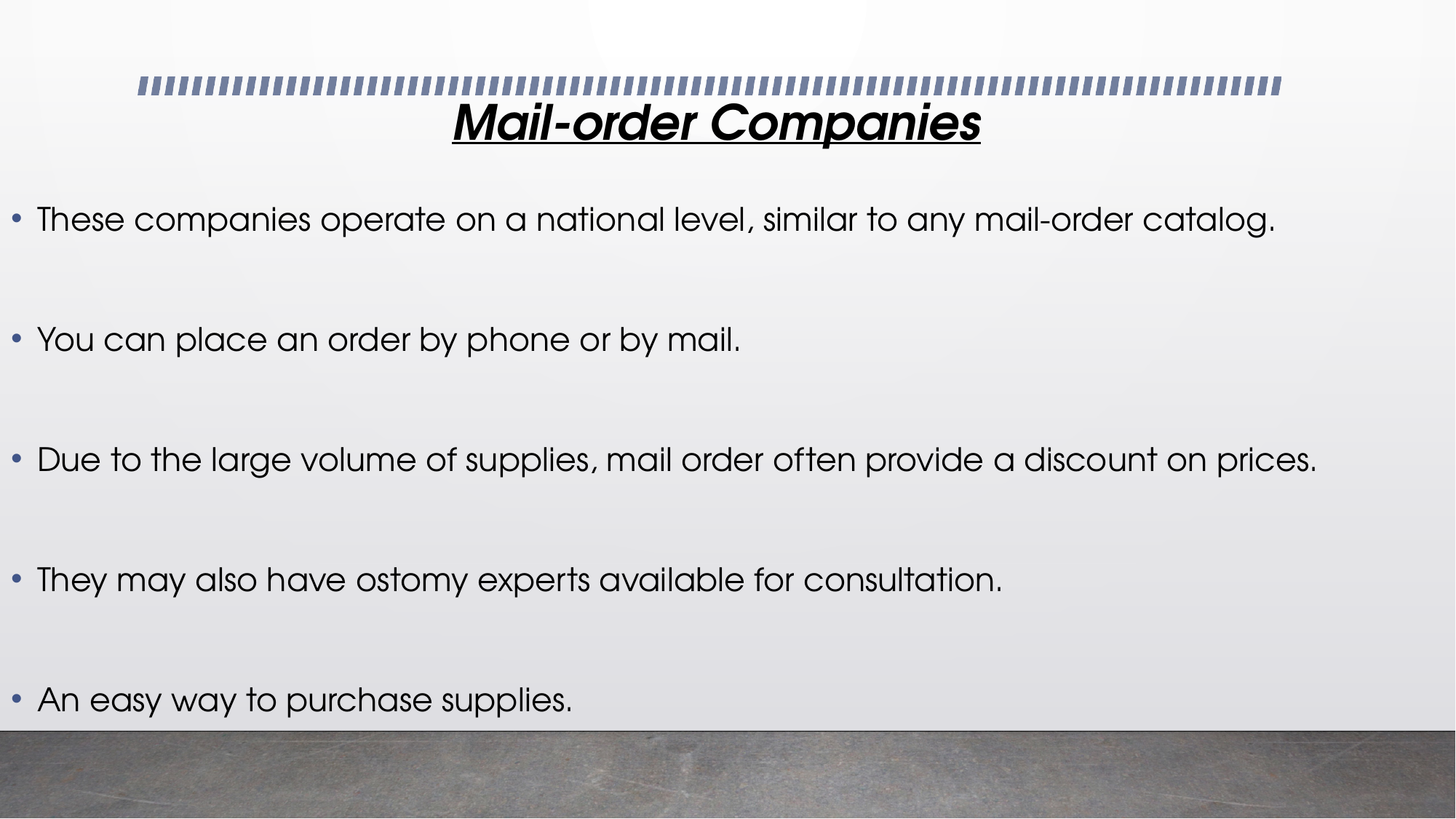

# Mail-order Companies
These companies operate on a national level, similar to any mail-order catalog.

You can place an order by phone or by mail.

Due to the large volume of supplies, mail order often provide a discount on prices.

They may also have ostomy experts available for consultation.

An easy way to purchase supplies.